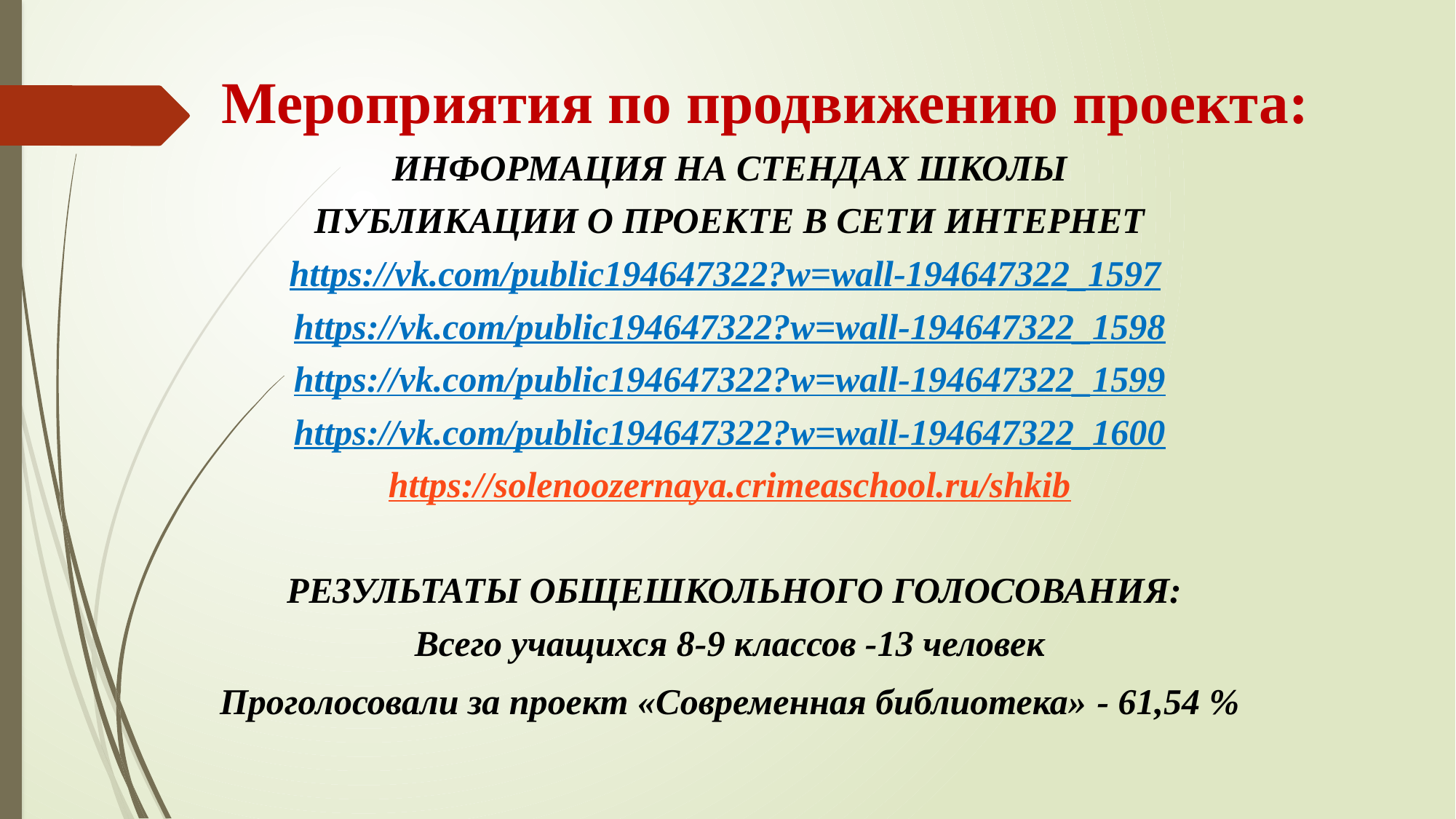

Мероприятия по продвижению проекта:
ИНФОРМАЦИЯ НА СТЕНДАХ ШКОЛЫ
ПУБЛИКАЦИИ О ПРОЕКТЕ В СЕТИ ИНТЕРНЕТ
https://vk.com/public194647322?w=wall-194647322_1597
https://vk.com/public194647322?w=wall-194647322_1598
https://vk.com/public194647322?w=wall-194647322_1599
https://vk.com/public194647322?w=wall-194647322_1600
https://solenoozernaya.crimeaschool.ru/shkib

 РЕЗУЛЬТАТЫ ОБЩЕШКОЛЬНОГО ГОЛОСОВАНИЯ:
Всего учащихся 8-9 классов -13 человек
Проголосовали за проект «Современная библиотека» - 61,54 %